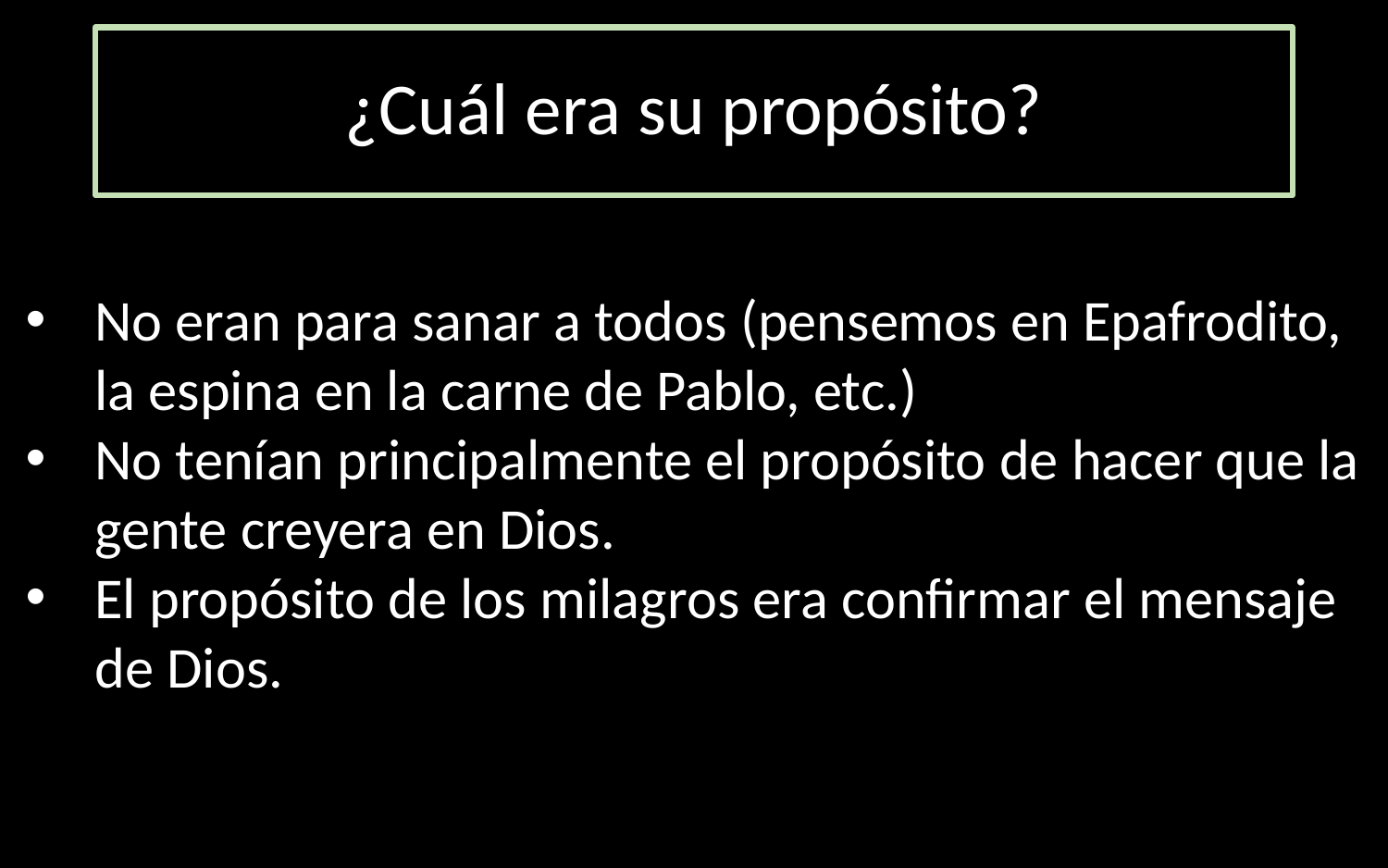

¿Cuál era su propósito?
No eran para sanar a todos (pensemos en Epafrodito, la espina en la carne de Pablo, etc.)
No tenían principalmente el propósito de hacer que la gente creyera en Dios.
El propósito de los milagros era confirmar el mensaje de Dios.